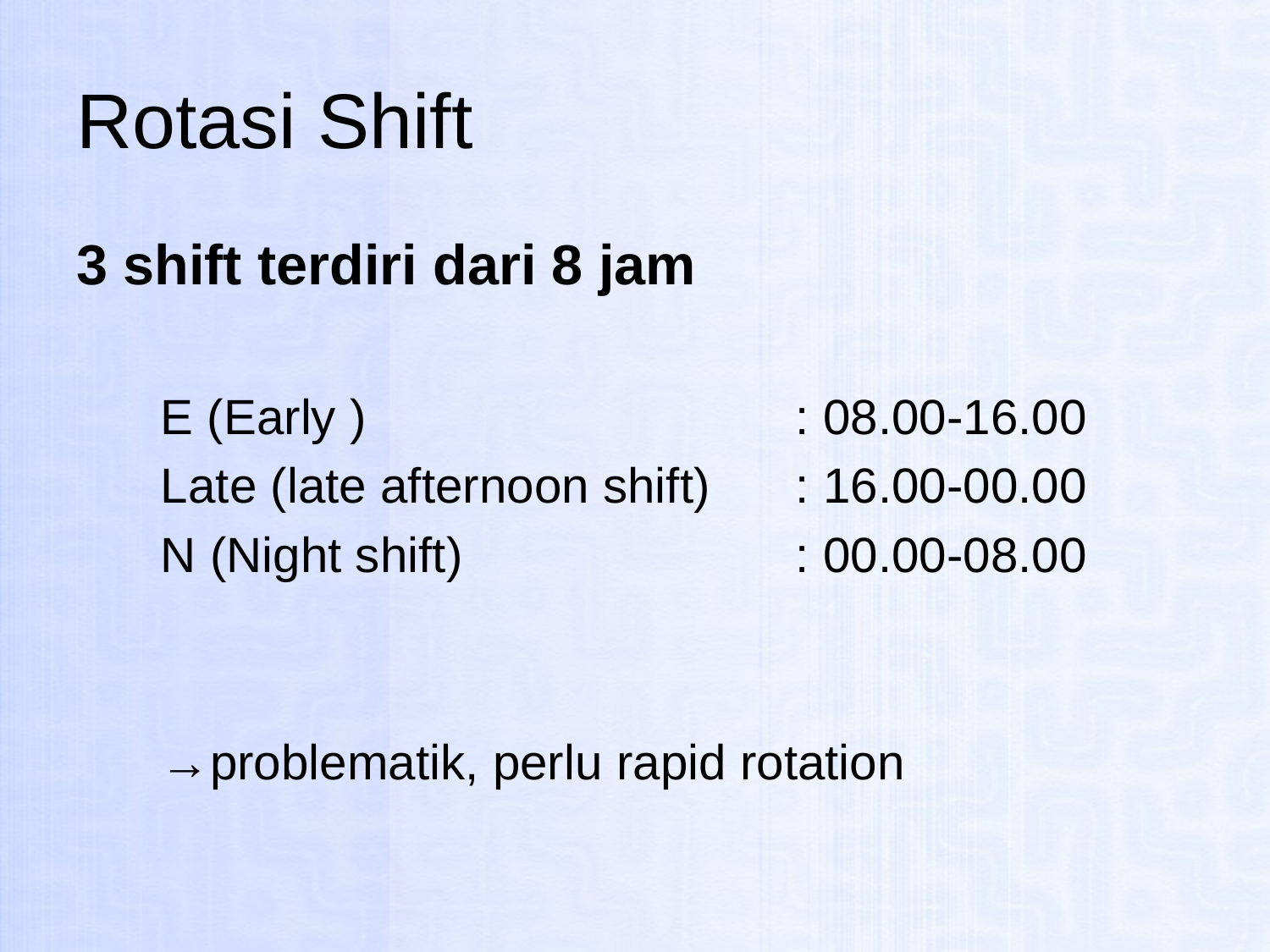

# Rotasi Shift
3 shift terdiri dari 8 jam

	E (Early )        			: 08.00-16.00
	Late (late afternoon shift) 	: 16.00-00.00
	N (Night shift) 			: 00.00-08.00

	→problematik, perlu rapid rotation